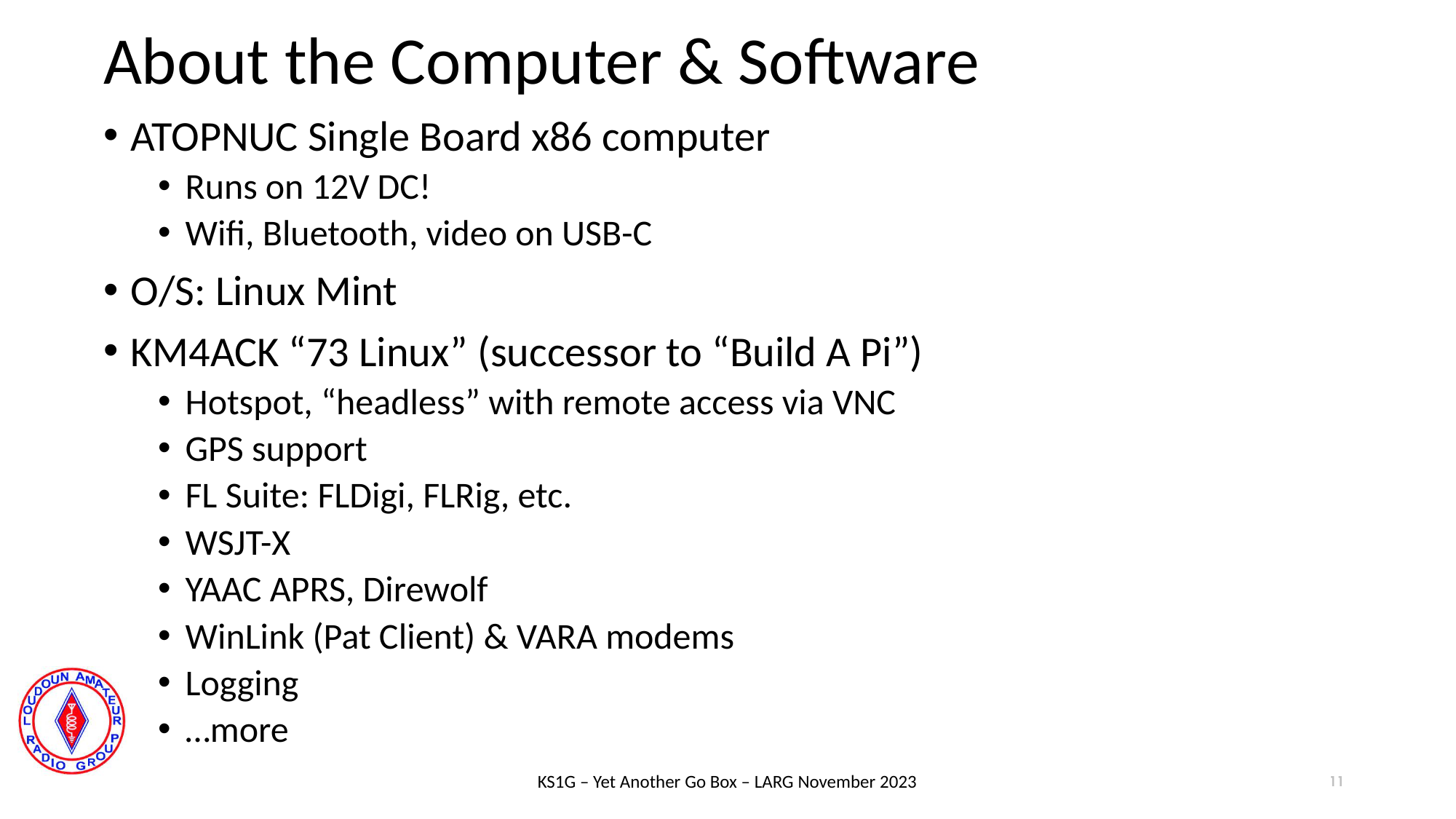

# About the Computer & Software
ATOPNUC Single Board x86 computer
Runs on 12V DC!
Wifi, Bluetooth, video on USB-C
O/S: Linux Mint
KM4ACK “73 Linux” (successor to “Build A Pi”)
Hotspot, “headless” with remote access via VNC
GPS support
FL Suite: FLDigi, FLRig, etc.
WSJT-X
YAAC APRS, Direwolf
WinLink (Pat Client) & VARA modems
Logging
…more
KS1G – Yet Another Go Box – LARG November 2023
11